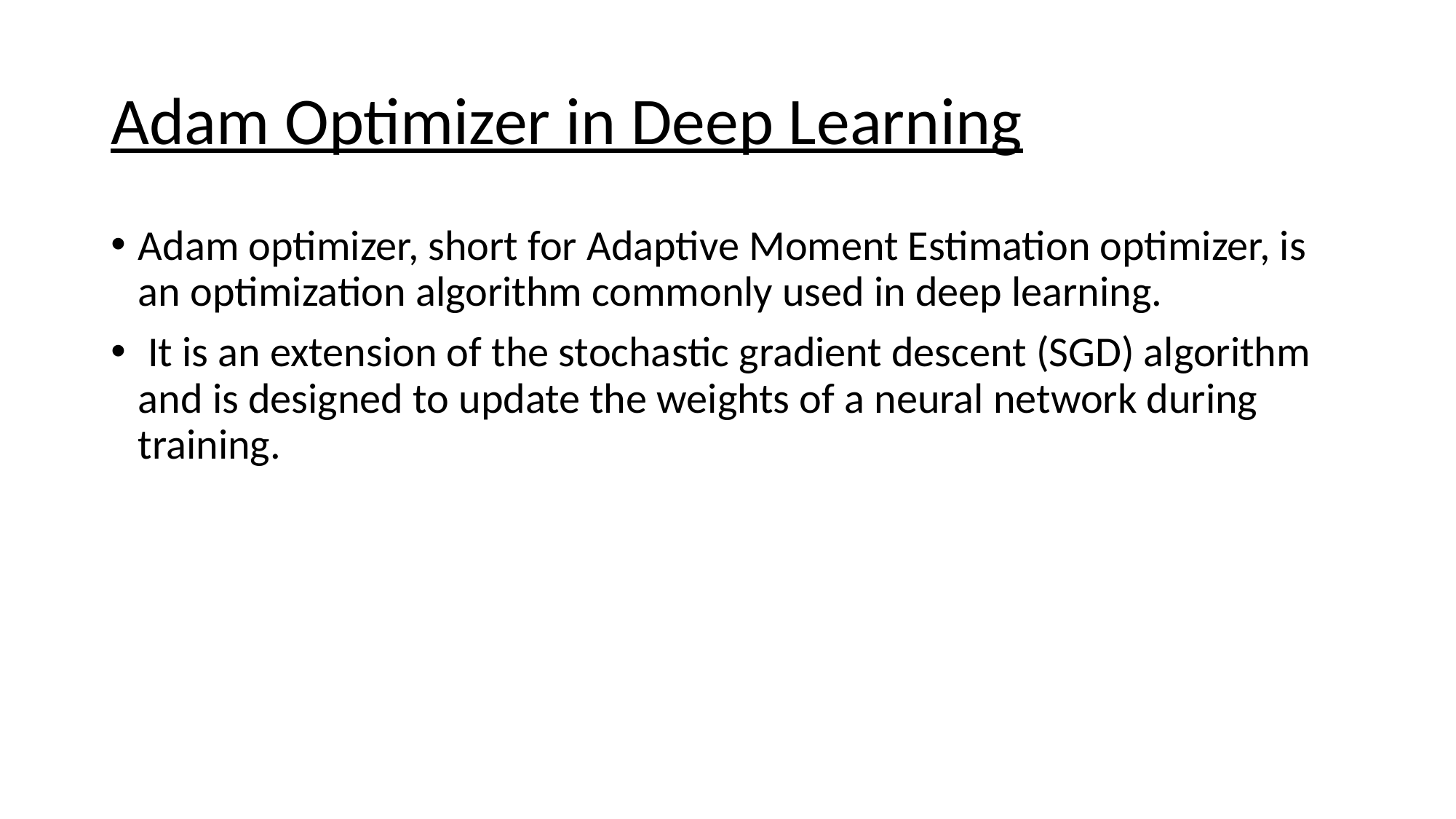

# Adam Optimizer in Deep Learning
Adam optimizer, short for Adaptive Moment Estimation optimizer, is an optimization algorithm commonly used in deep learning.
 It is an extension of the stochastic gradient descent (SGD) algorithm and is designed to update the weights of a neural network during training.